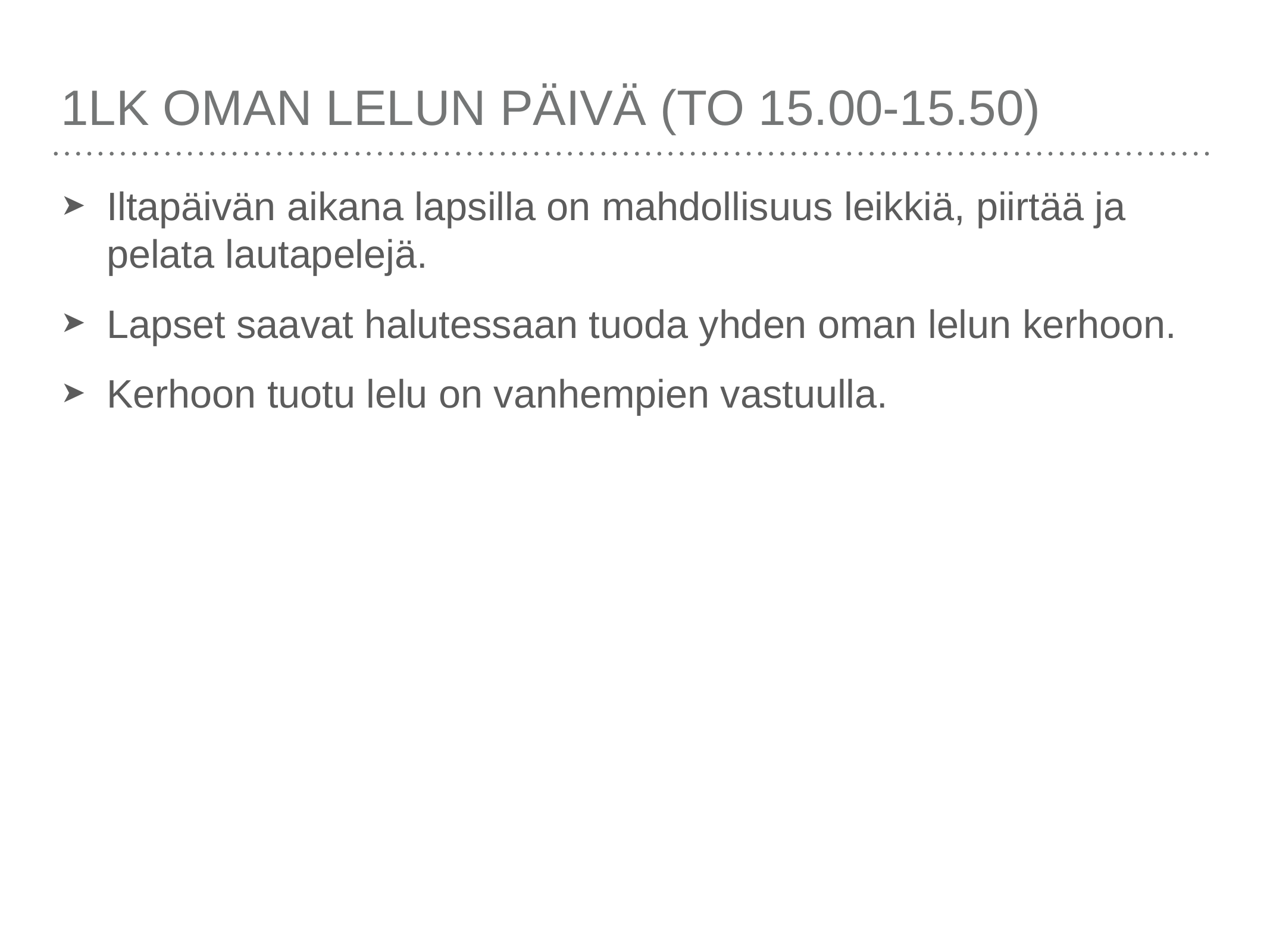

# 1lk oman lelun päivä (to 15.00-15.50)

Iltapäivän aikana lapsilla on mahdollisuus leikkiä, piirtää ja pelata lautapelejä.
Lapset saavat halutessaan tuoda yhden oman lelun kerhoon.
Kerhoon tuotu lelu on vanhempien vastuulla.